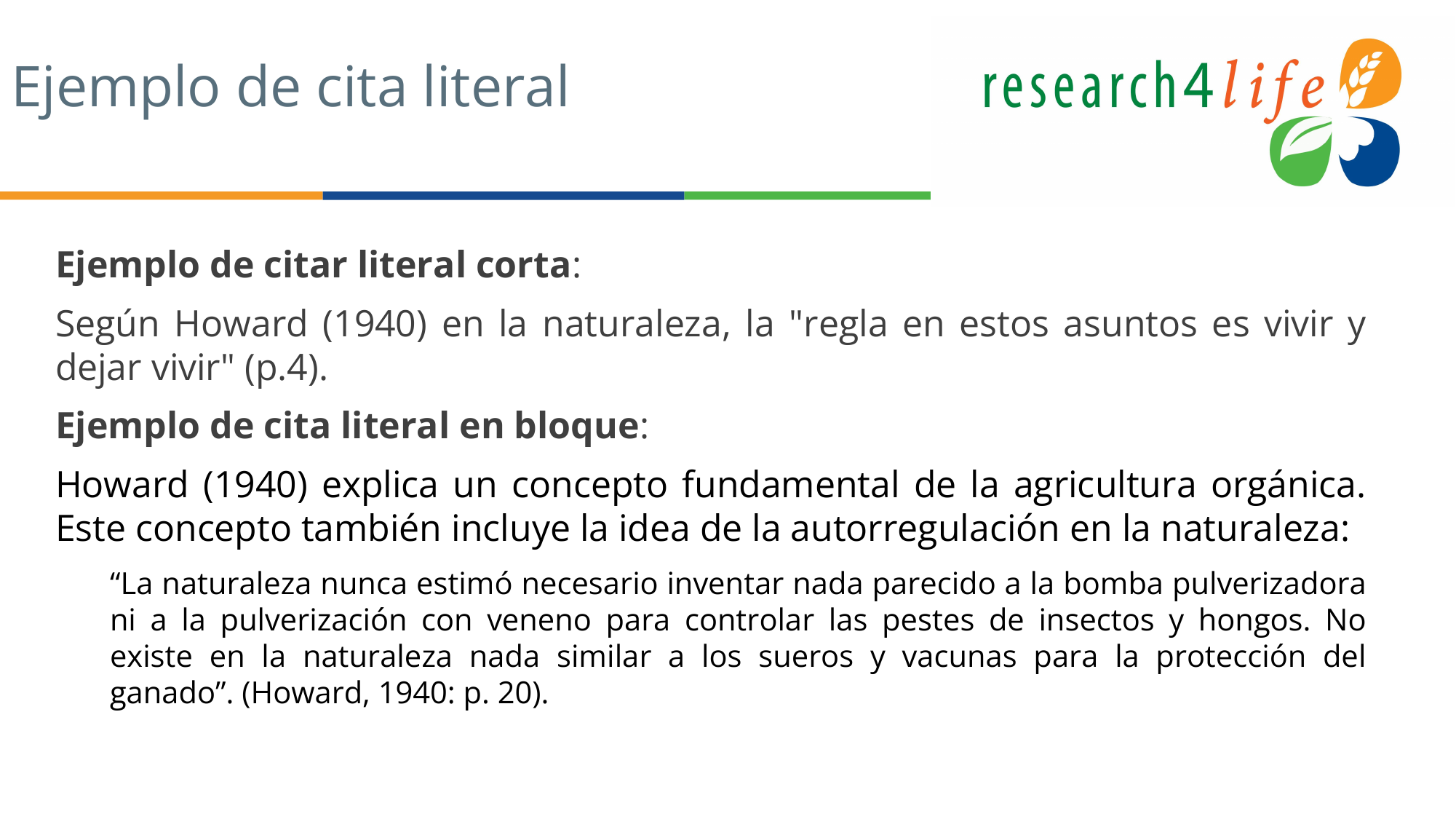

# Ejemplo de cita literal
Ejemplo de citar literal corta:
Según Howard (1940) en la naturaleza, la "regla en estos asuntos es vivir y dejar vivir" (p.4).
Ejemplo de cita literal en bloque:
Howard (1940) explica un concepto fundamental de la agricultura orgánica. Este concepto también incluye la idea de la autorregulación en la naturaleza:
“La naturaleza nunca estimó necesario inventar nada parecido a la bomba pulverizadora ni a la pulverización con veneno para controlar las pestes de insectos y hongos. No existe en la naturaleza nada similar a los sueros y vacunas para la protección del ganado”. (Howard, 1940: p. 20).